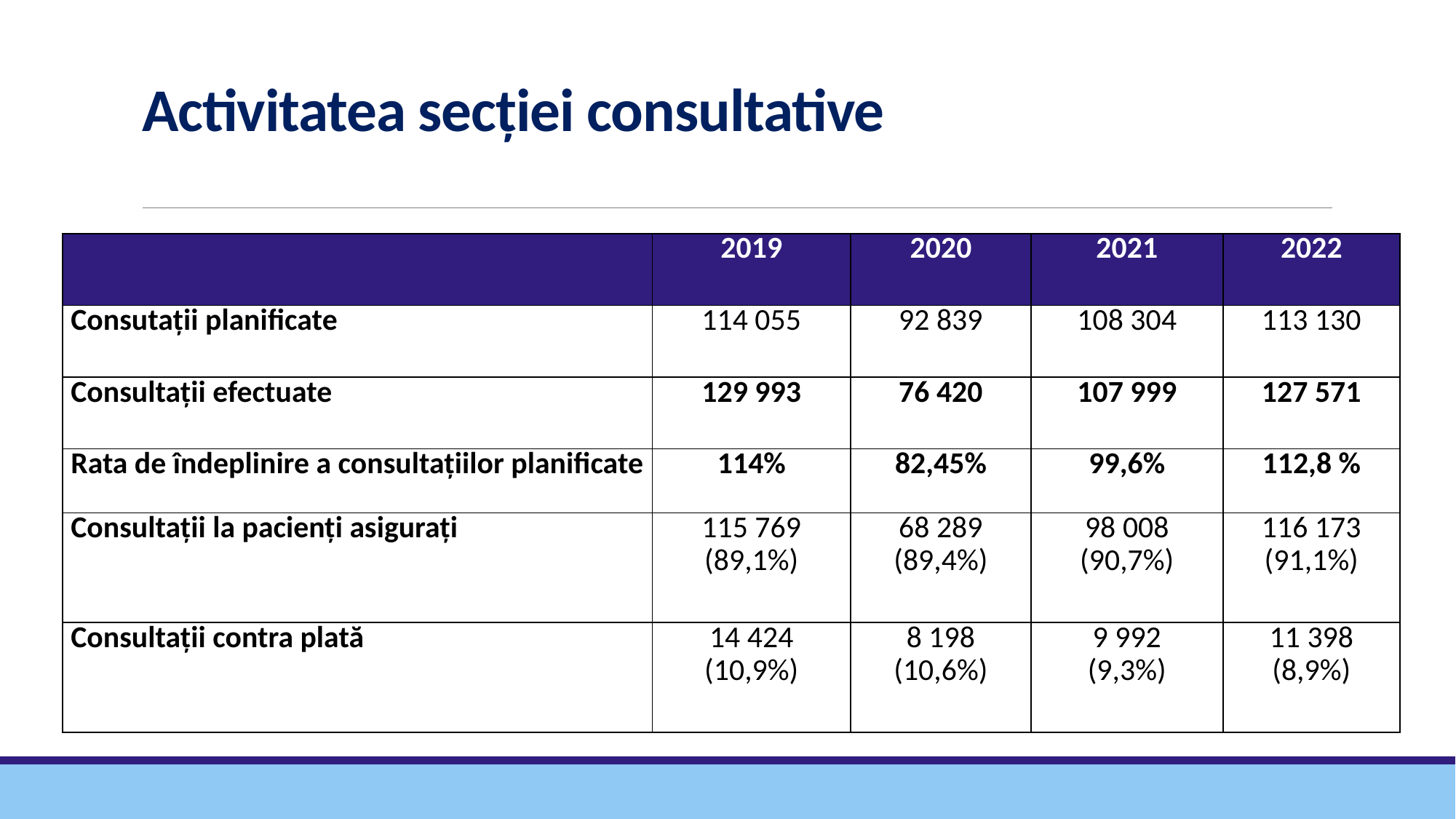

# Activitatea secției consultative
|  | 2019 | 2020 | 2021 | 2022 |
| --- | --- | --- | --- | --- |
| Consutații planificate | 114 055 | 92 839 | 108 304 | 113 130 |
| Consultații efectuate | 129 993 | 76 420 | 107 999 | 127 571 |
| Rata de îndeplinire a consultațiilor planificate | 114% | 82,45% | 99,6% | 112,8 % |
| Consultații la pacienți asigurați | 115 769 (89,1%) | 68 289 (89,4%) | 98 008 (90,7%) | 116 173 (91,1%) |
| Consultații contra plată | 14 424 (10,9%) | 8 198 (10,6%) | 9 992 (9,3%) | 11 398 (8,9%) |